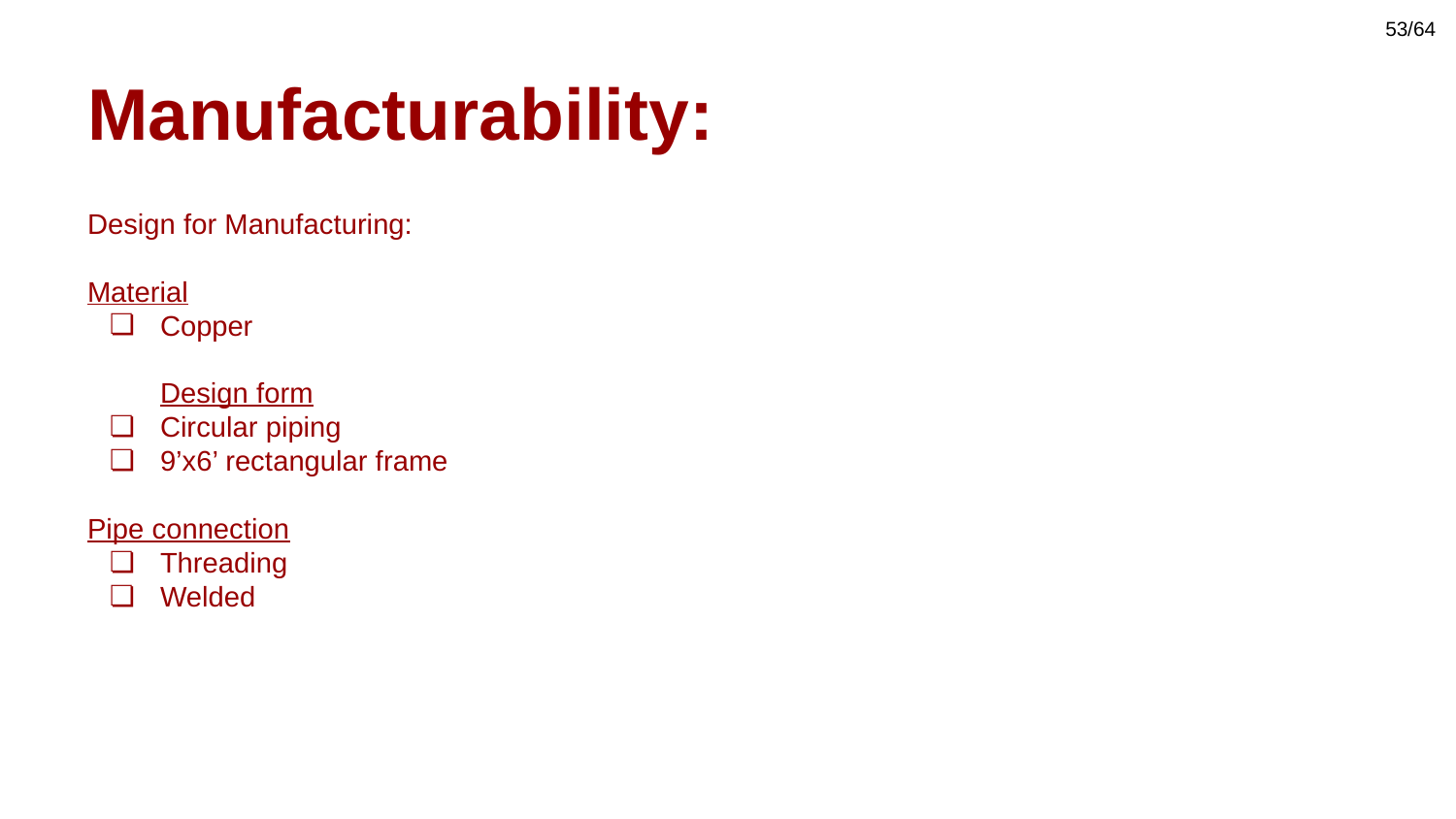

53/64
# Manufacturability:
Design for Manufacturing:

Material
Copper

Design form
Circular piping
9’x6’ rectangular frame

Pipe connection
Threading
Welded